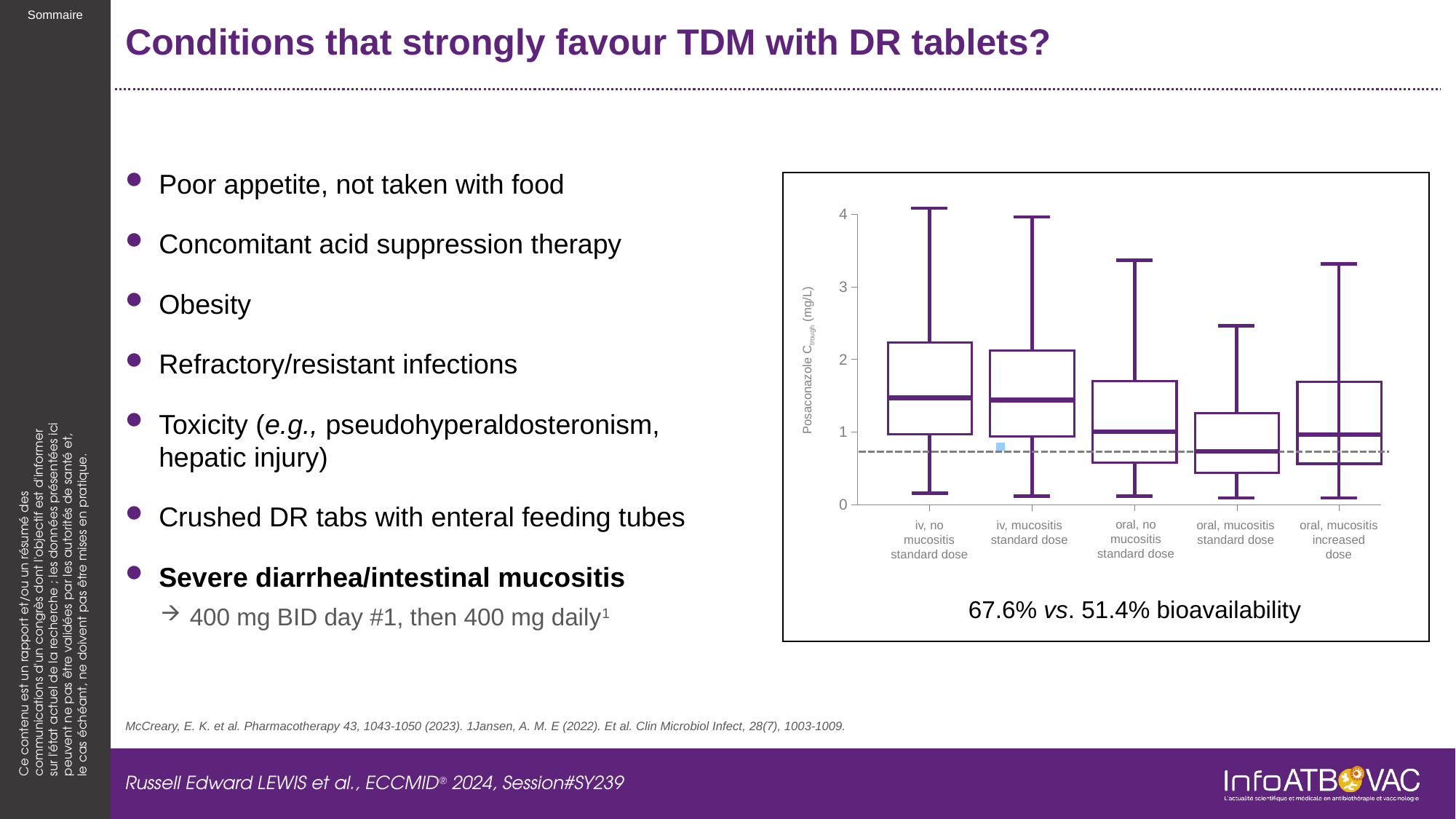

# Conditions that strongly favour TDM with DR tablets?
Poor appetite, not taken with food
Concomitant acid suppression therapy
Obesity
Refractory/resistant infections
Toxicity (e.g., pseudohyperaldosteronism, hepatic injury)
Crushed DR tabs with enteral feeding tubes
Severe diarrhea/intestinal mucositis
400 mg BID day #1, then 400 mg daily1

### Chart

| Category | Valeur Y 1 |
|---|---|
Posaconazole Ctrough (mg/L)

oral, no mucositis standard dose
oral, mucositis standard dose
oral, mucositis increased dose
iv, no mucositis standard dose
iv, mucositis standard dose
67.6% vs. 51.4% bioavailability
McCreary, E. K. et al. Pharmacotherapy 43, 1043-1050 (2023). 1Jansen, A. M. E (2022). Et al. Clin Microbiol Infect, 28(7), 1003-1009.
Russell Edward LEWIS et al., ECCMID® 2024, Session#SY239